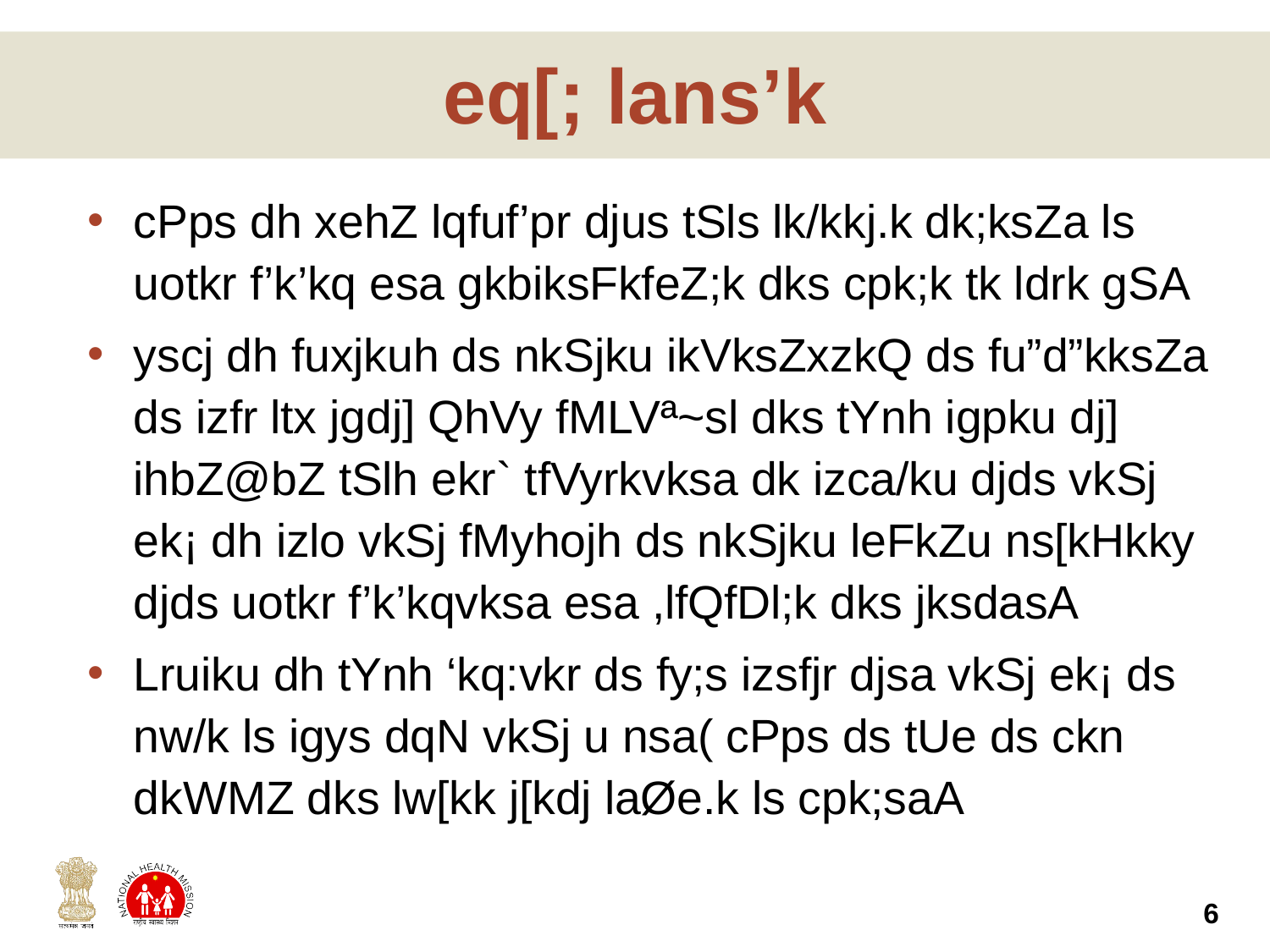

# eq[; lans’k
cPps dh xehZ lqfuf’pr djus tSls lk/kkj.k dk;ksZa ls uotkr f’k’kq esa gkbiksFkfeZ;k dks cpk;k tk ldrk gSA
yscj dh fuxjkuh ds nkSjku ikVksZxzkQ ds fu”d”kksZa ds izfr ltx jgdj] QhVy fMLVª~sl dks tYnh igpku dj] ihbZ@bZ tSlh ekr` tfVyrkvksa dk izca/ku djds vkSj ek¡ dh izlo vkSj fMyhojh ds nkSjku leFkZu ns[kHkky djds uotkr f’k’kqvksa esa ,lfQfDl;k dks jksdasA
Lruiku dh tYnh ‘kq:vkr ds fy;s izsfjr djsa vkSj ek¡ ds nw/k ls igys dqN vkSj u nsa( cPps ds tUe ds ckn dkWMZ dks lw[kk j[kdj laØe.k ls cpk;saA
6